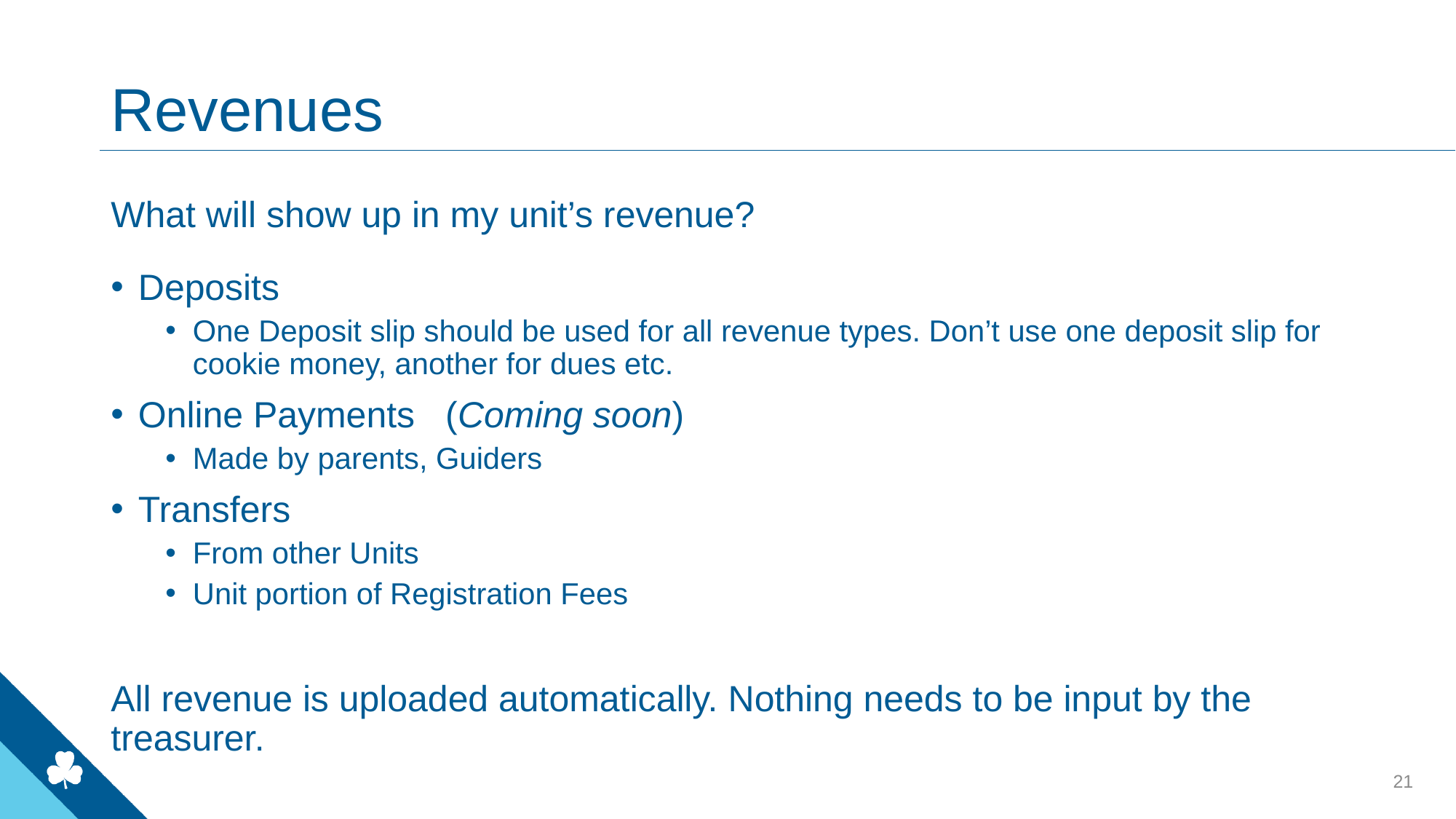

# Revenues
What will show up in my unit’s revenue?
Deposits
One Deposit slip should be used for all revenue types. Don’t use one deposit slip for cookie money, another for dues etc.
Online Payments   (Coming soon)
Made by parents, Guiders
Transfers
From other Units
Unit portion of Registration Fees

All revenue is uploaded automatically. Nothing needs to be input by the treasurer.

21